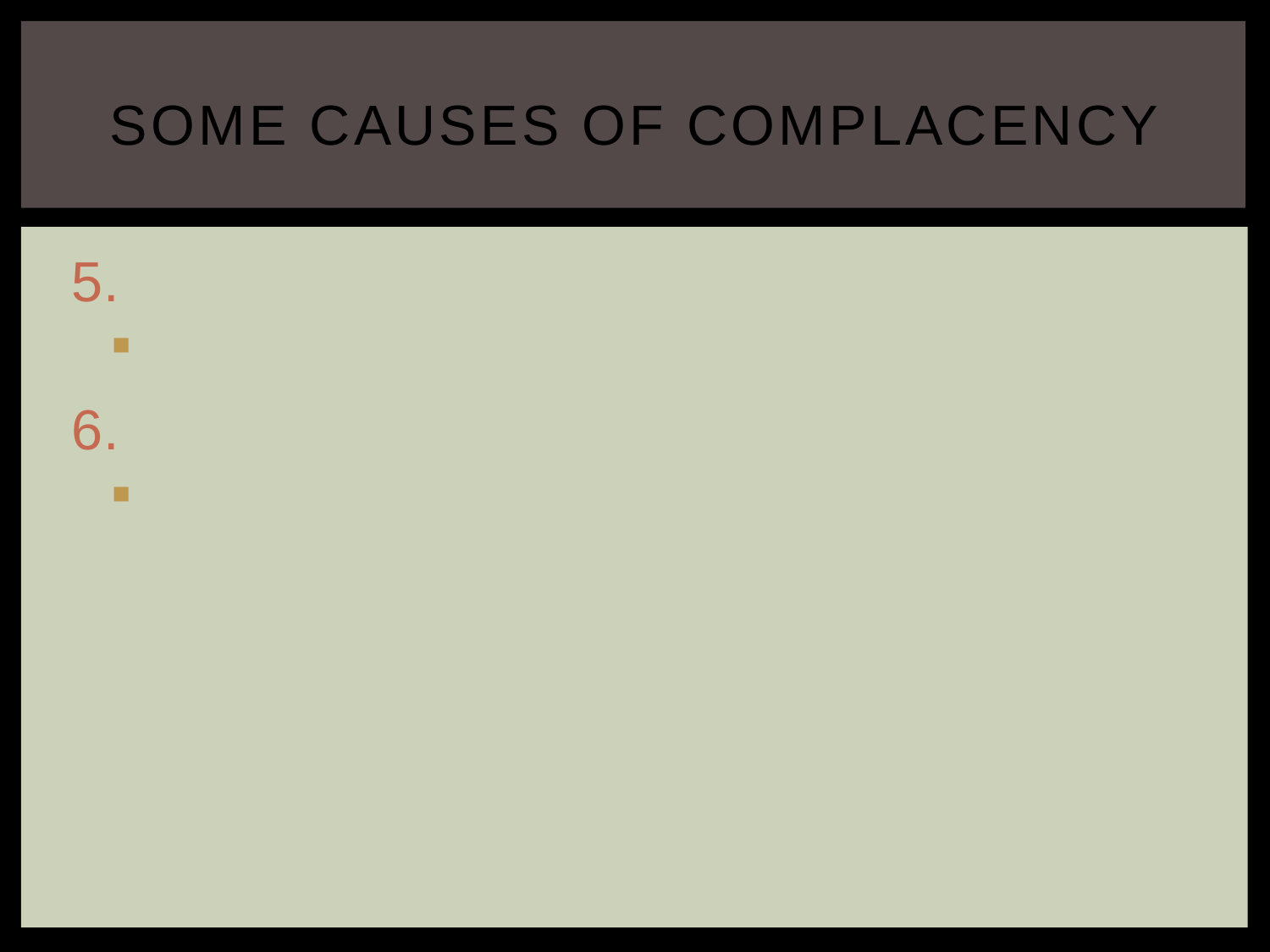

# Some Causes Of Complacency
Familiarity
Mk. 6:4; Rev. 2:4
Contentment in a comfort zone
Matt. 25:18; 2 Cor. 13:5